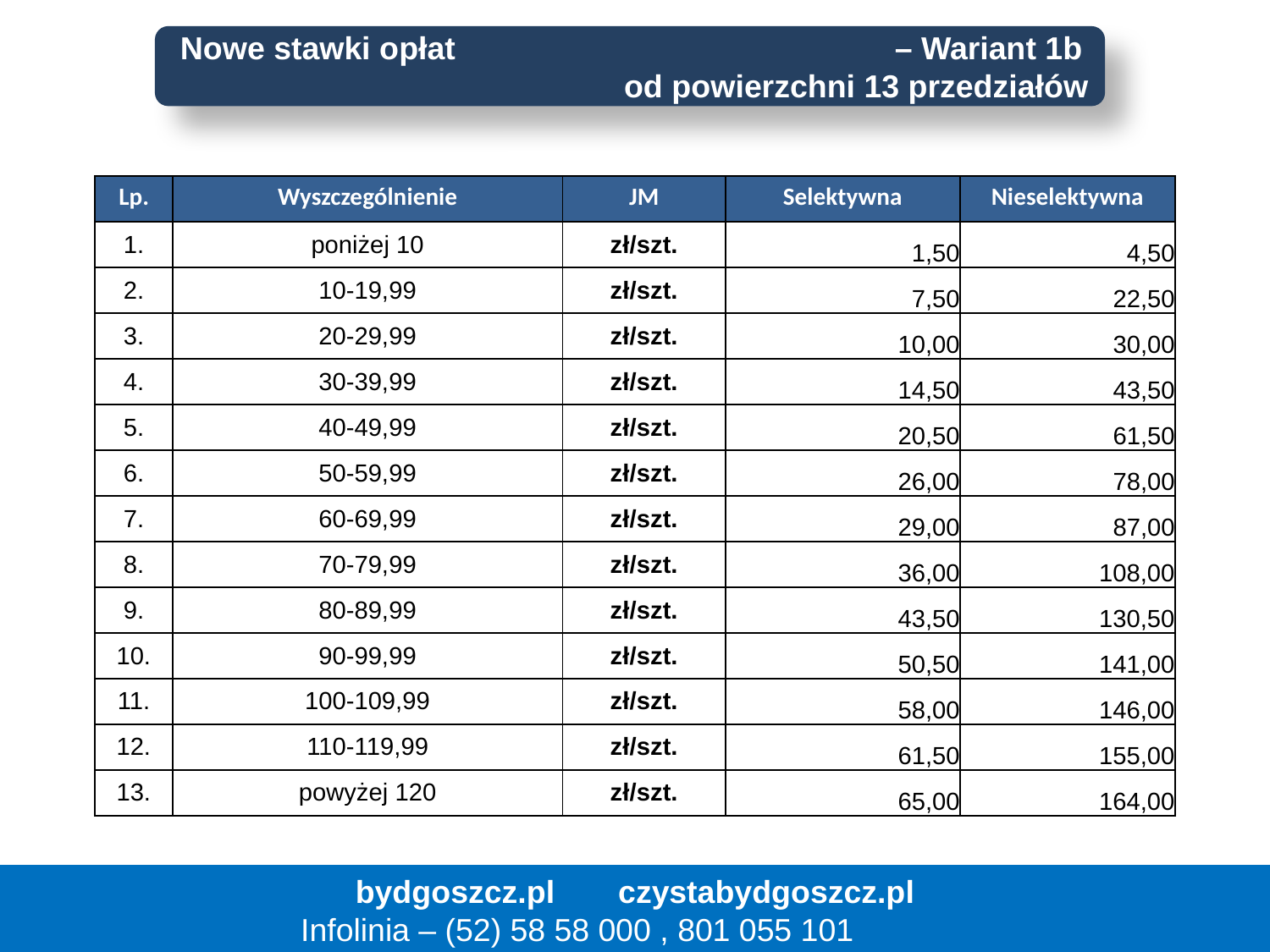

Nowe stawki opłat 			          – Wariant 1b
od powierzchni 13 przedziałów
| Lp. | Wyszczególnienie | JM | Selektywna | Nieselektywna |
| --- | --- | --- | --- | --- |
| 1. | poniżej 10 | zł/szt. | 1,50 | 4,50 |
| 2. | 10-19,99 | zł/szt. | 7,50 | 22,50 |
| 3. | 20-29,99 | zł/szt. | 10,00 | 30,00 |
| 4. | 30-39,99 | zł/szt. | 14,50 | 43,50 |
| 5. | 40-49,99 | zł/szt. | 20,50 | 61,50 |
| 6. | 50-59,99 | zł/szt. | 26,00 | 78,00 |
| 7. | 60-69,99 | zł/szt. | 29,00 | 87,00 |
| 8. | 70-79,99 | zł/szt. | 36,00 | 108,00 |
| 9. | 80-89,99 | zł/szt. | 43,50 | 130,50 |
| 10. | 90-99,99 | zł/szt. | 50,50 | 141,00 |
| 11. | 100-109,99 | zł/szt. | 58,00 | 146,00 |
| 12. | 110-119,99 | zł/szt. | 61,50 | 155,00 |
| 13. | powyżej 120 | zł/szt. | 65,00 | 164,00 |
bydgoszcz.pl 	 czystabydgoszcz.pl
Infolinia – (52) 58 58 000 , 801 055 101
28
28